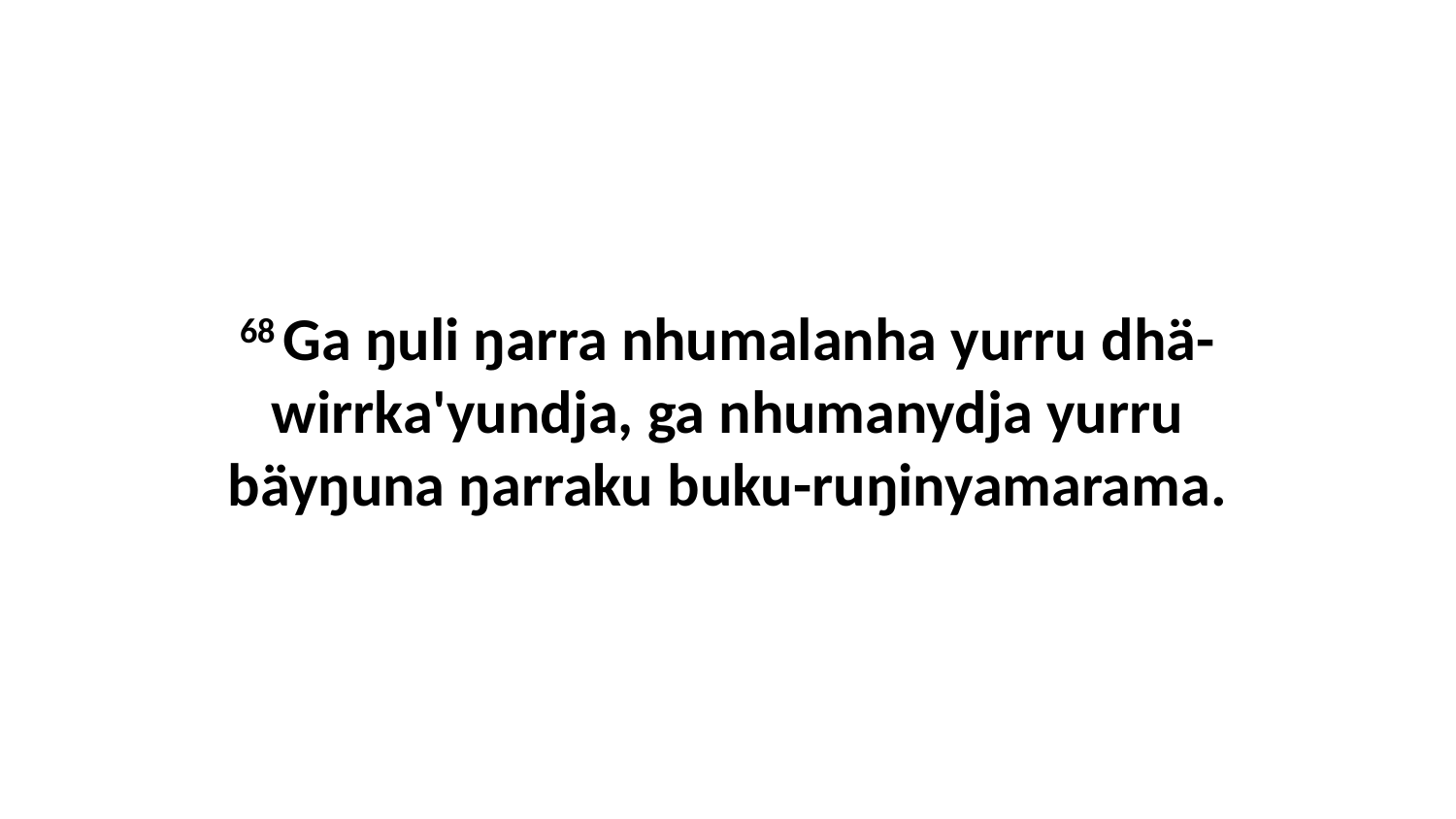

68 Ga ŋuli ŋarra nhumalanha yurru dhä-wirrka'yundja, ga nhumanydja yurru bäyŋuna ŋarraku buku-ruŋinyamarama.